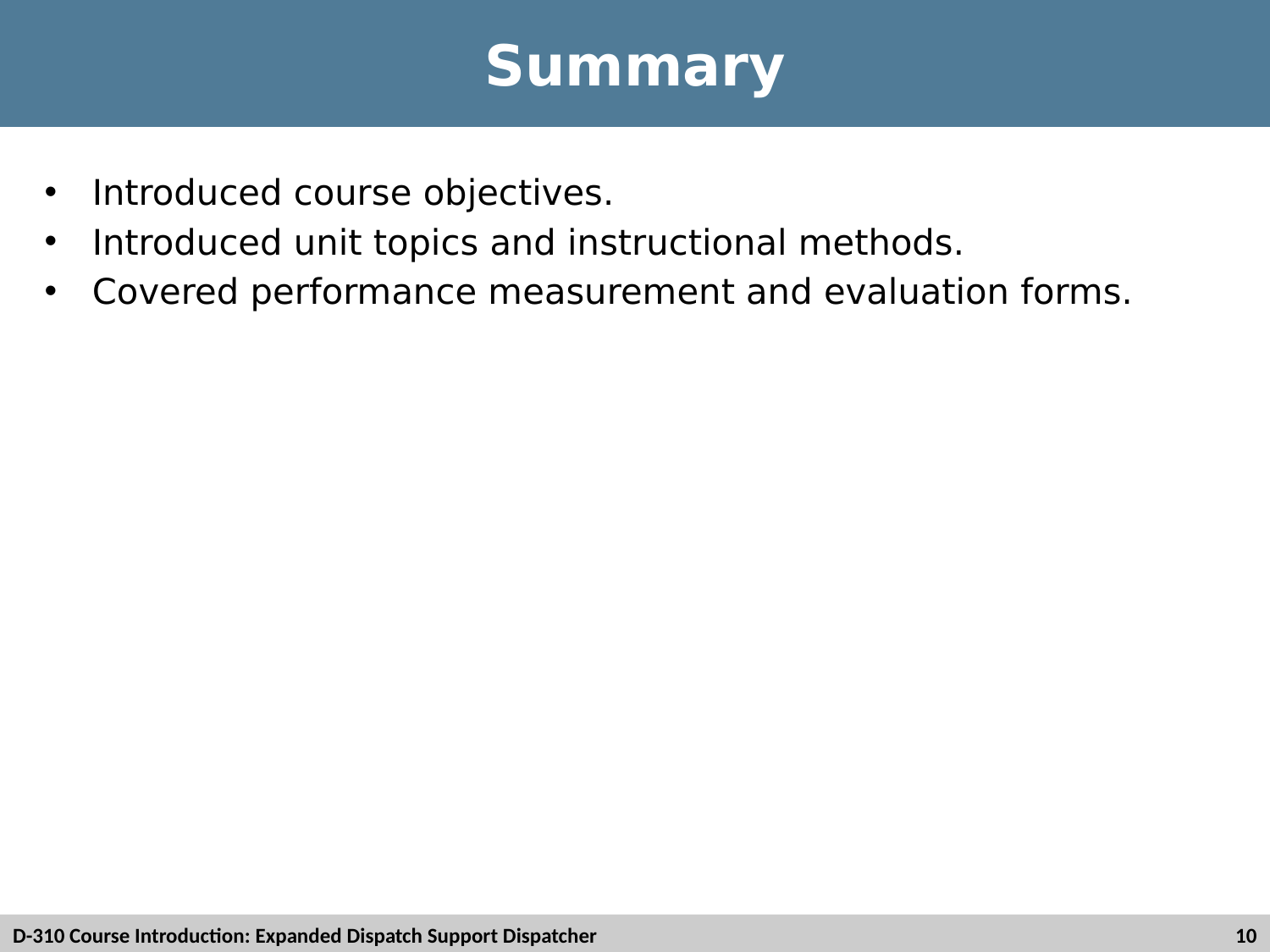

# Summary
Introduced course objectives.
Introduced unit topics and instructional methods.
Covered performance measurement and evaluation forms.